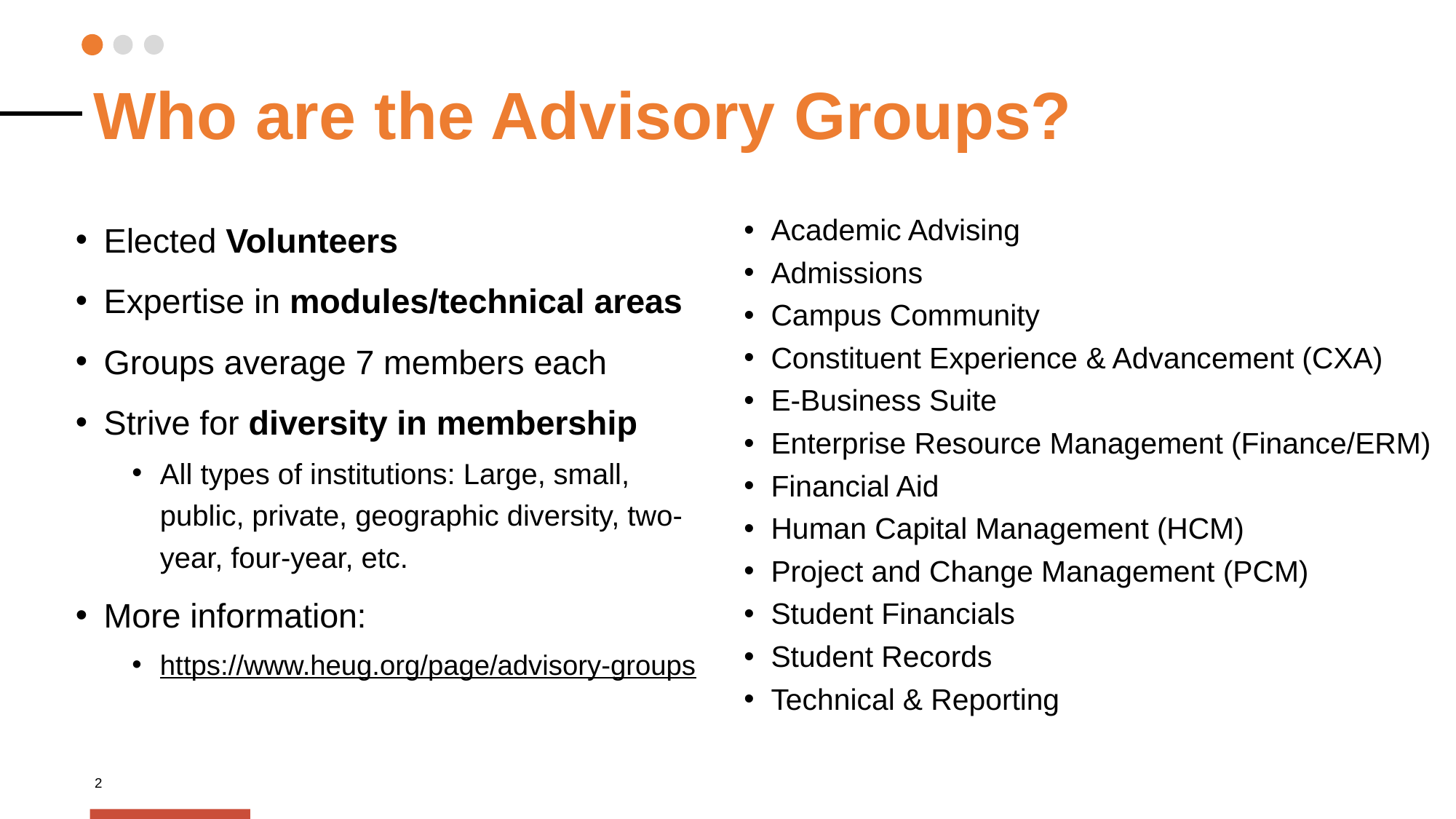

Who are the Advisory Groups?
Elected Volunteers
Expertise in modules/technical areas
Groups average 7 members each
Strive for diversity in membership
All types of institutions: Large, small, public, private, geographic diversity, two-year, four-year, etc.
More information:
https://www.heug.org/page/advisory-groups
Academic Advising
Admissions
Campus Community
Constituent Experience & Advancement (CXA)
E-Business Suite
Enterprise Resource Management (Finance/ERM)
Financial Aid
Human Capital Management (HCM)
Project and Change Management (PCM)
Student Financials
Student Records
Technical & Reporting